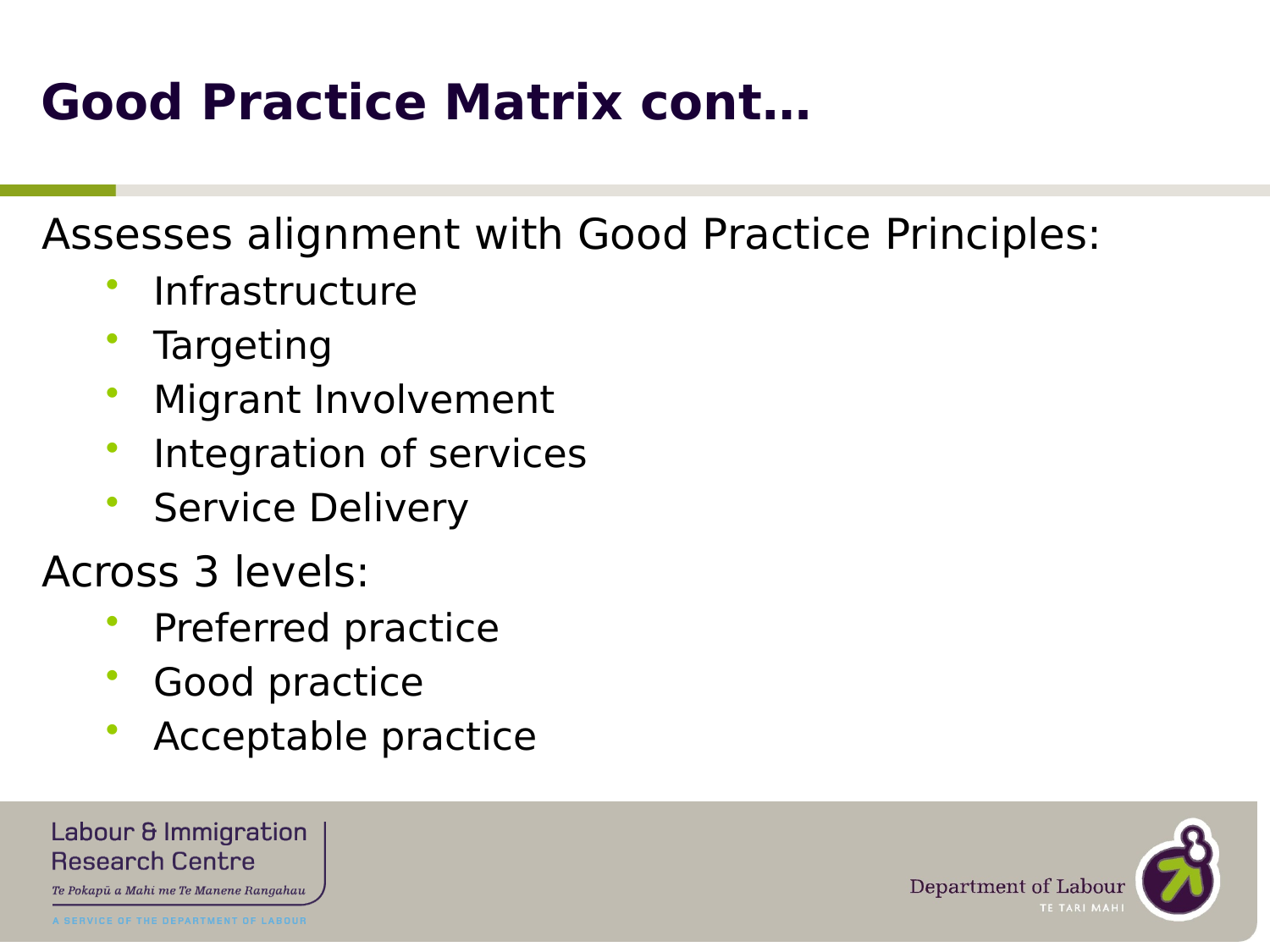

# Good Practice Matrix cont…
Assesses alignment with Good Practice Principles:
Infrastructure
Targeting
Migrant Involvement
Integration of services
Service Delivery
Across 3 levels:
Preferred practice
Good practice
Acceptable practice